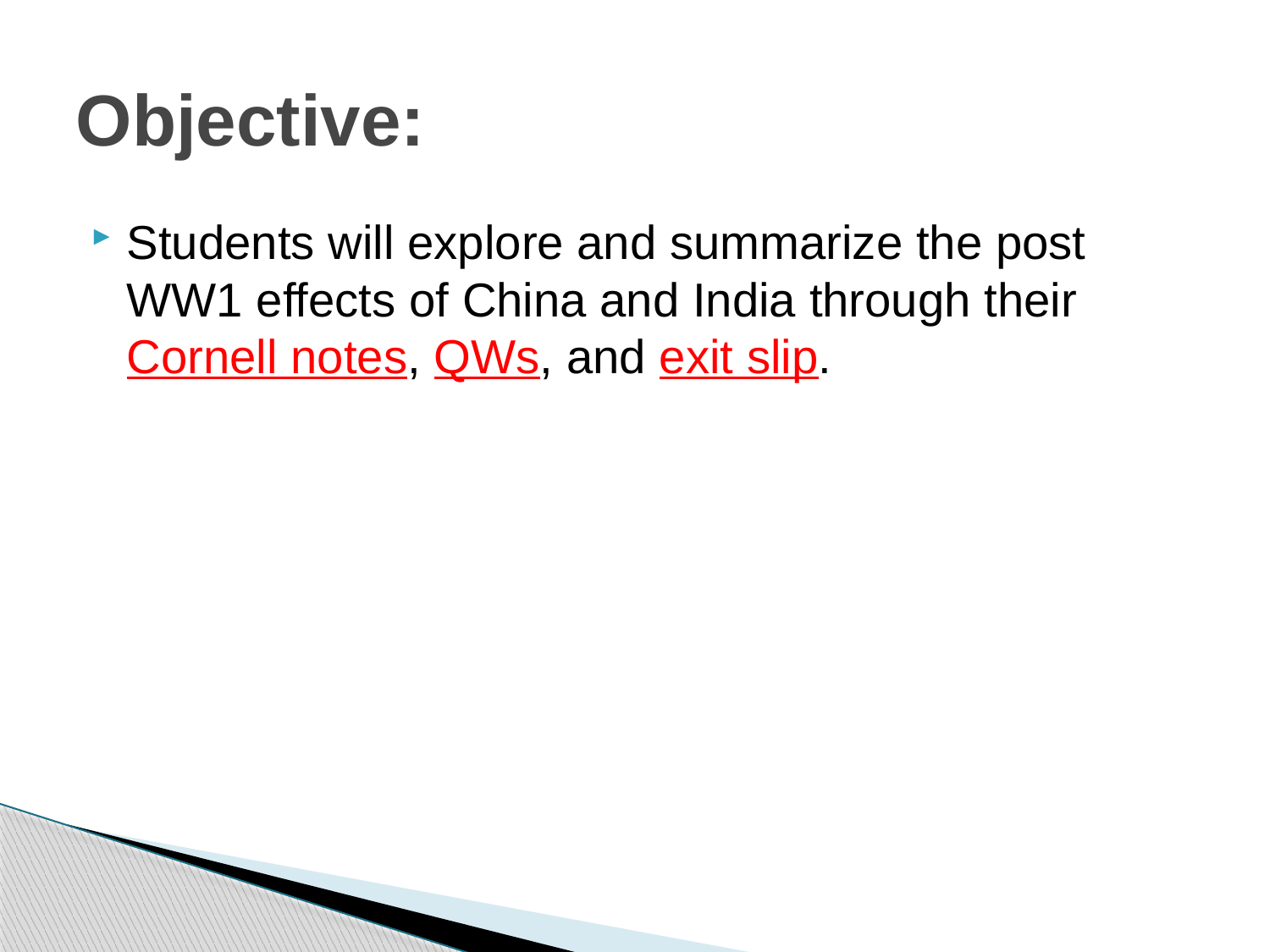

# Objective:
Students will explore and summarize the post WW1 effects of China and India through their Cornell notes, QWs, and exit slip.